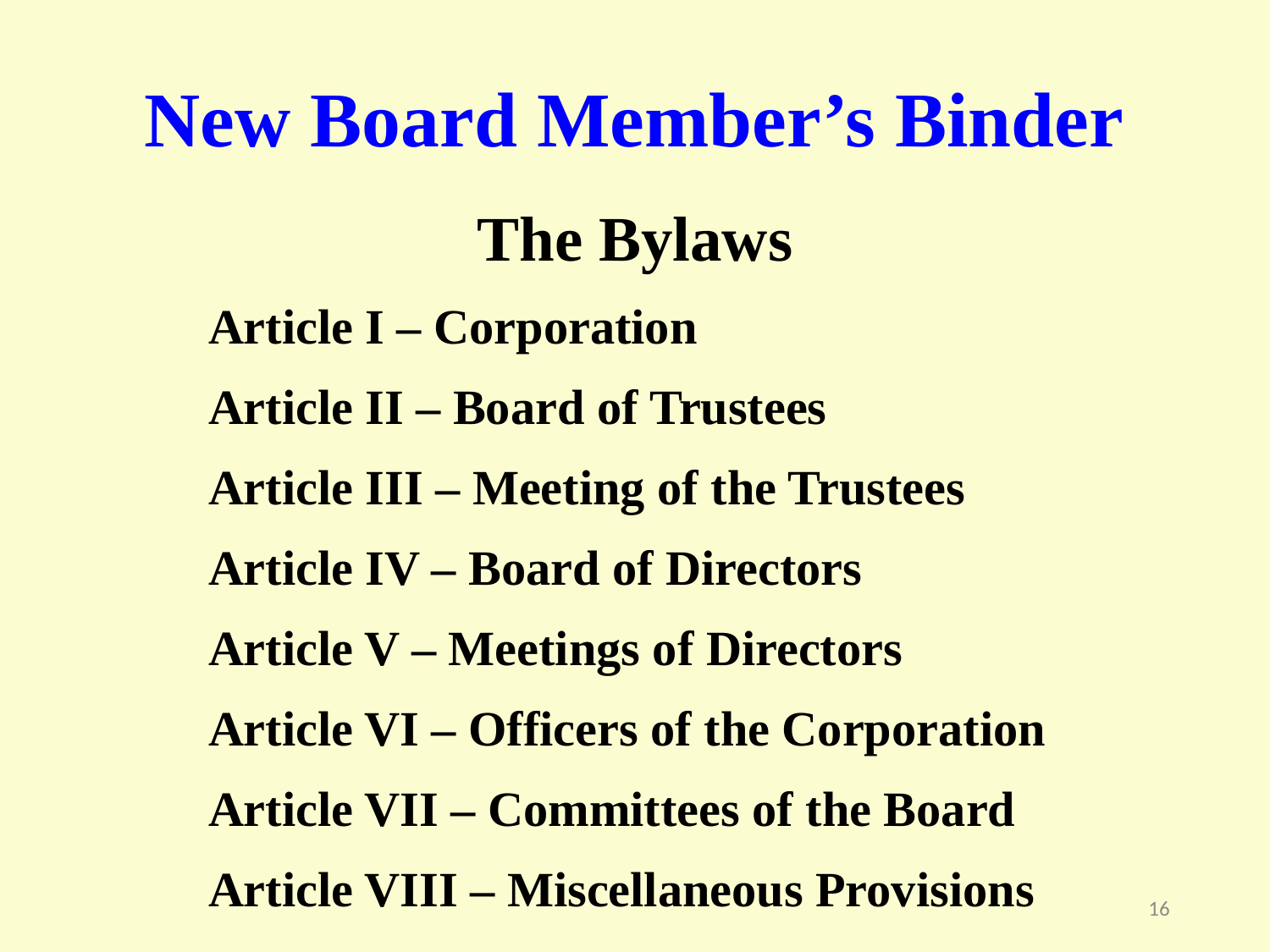

New Board Member’s Binder
The Bylaws
Article I – Corporation
Article II – Board of Trustees
Article III – Meeting of the Trustees
Article IV – Board of Directors
Article V – Meetings of Directors
Article VI – Officers of the Corporation
Article VII – Committees of the Board
Article VIII – Miscellaneous Provisions
16